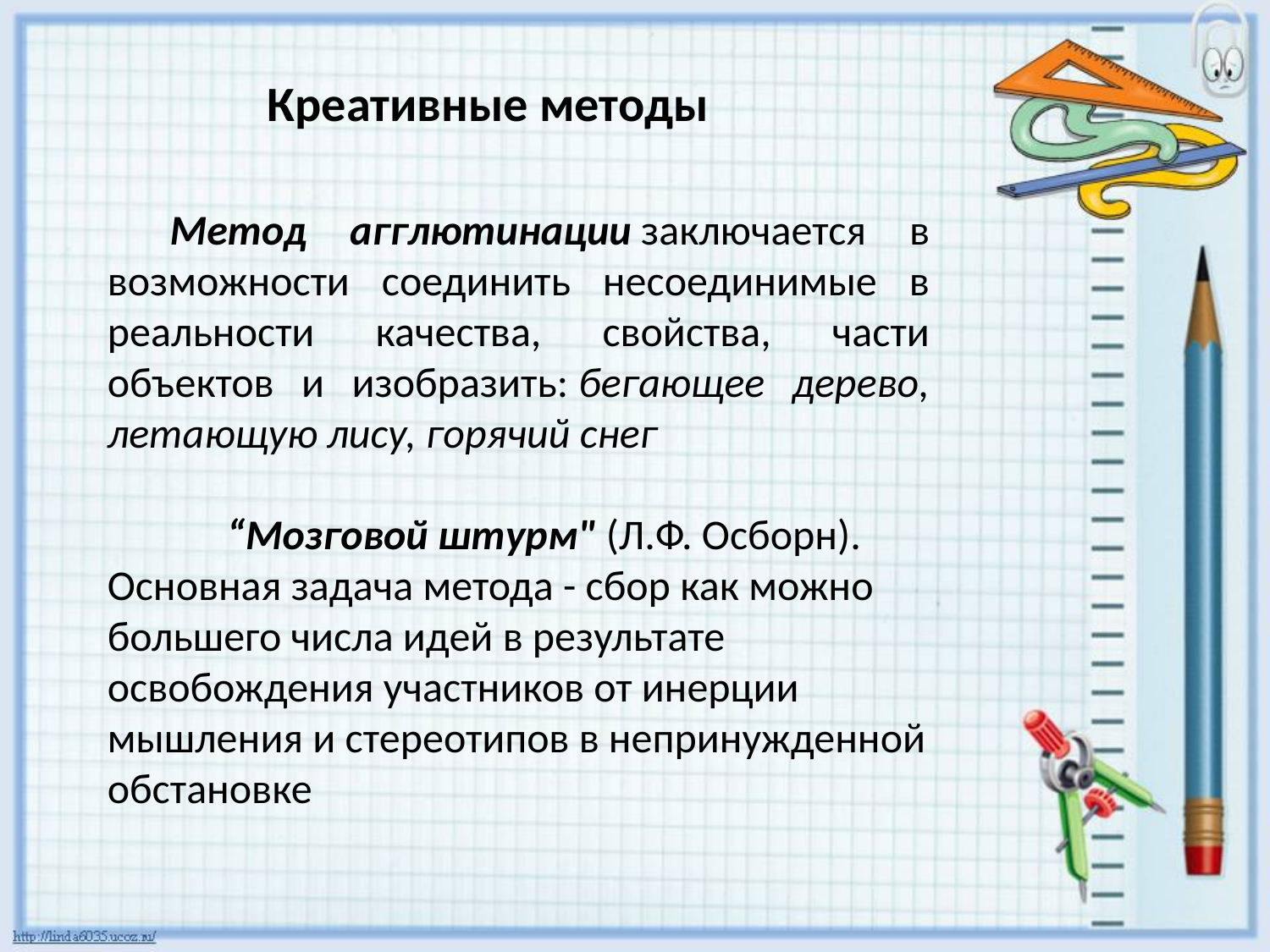

Креативные методы
Метод агглютинации заключается в возможности соединить несоединимые в реальности качества, свойства, части объектов и изобразить: бегающее дерево, летающую лису, горячий снег

      “Мозговой штурм" (Л.Ф. Осборн). Основная задача метода - сбор как можно большего числа идей в результате освобождения участников от инерции мышления и стереотипов в непринужденной обстановке